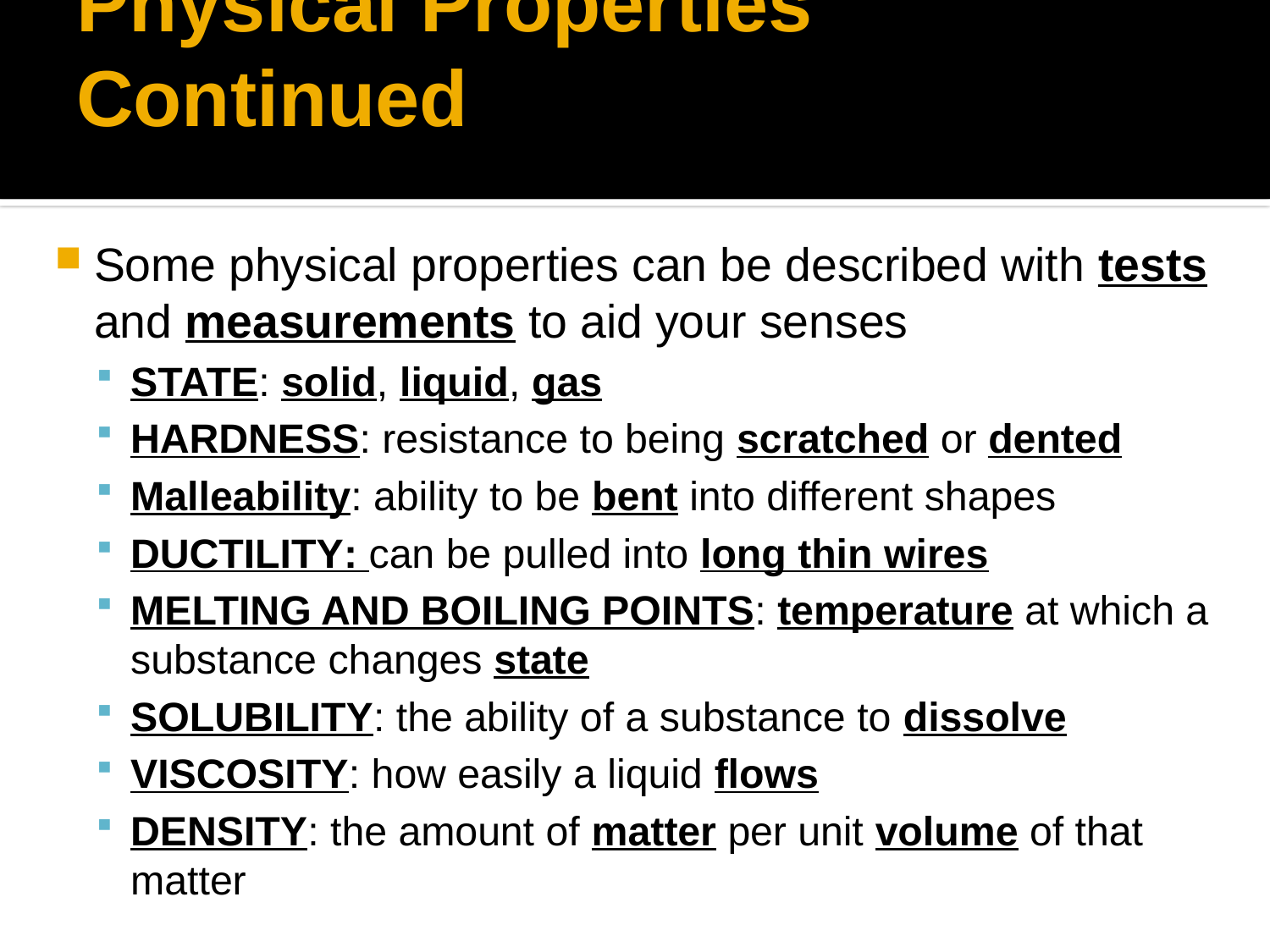

# Physical Properties Continued
Some physical properties can be described with tests and measurements to aid your senses
State: solid, liquid, gas
Hardness: resistance to being scratched or dented
Malleability: ability to be bent into different shapes
Ductility: can be pulled into long thin wires
Melting and Boiling Points: temperature at which a substance changes state
Solubility: the ability of a substance to dissolve
Viscosity: how easily a liquid flows
Density: the amount of matter per unit volume of that matter